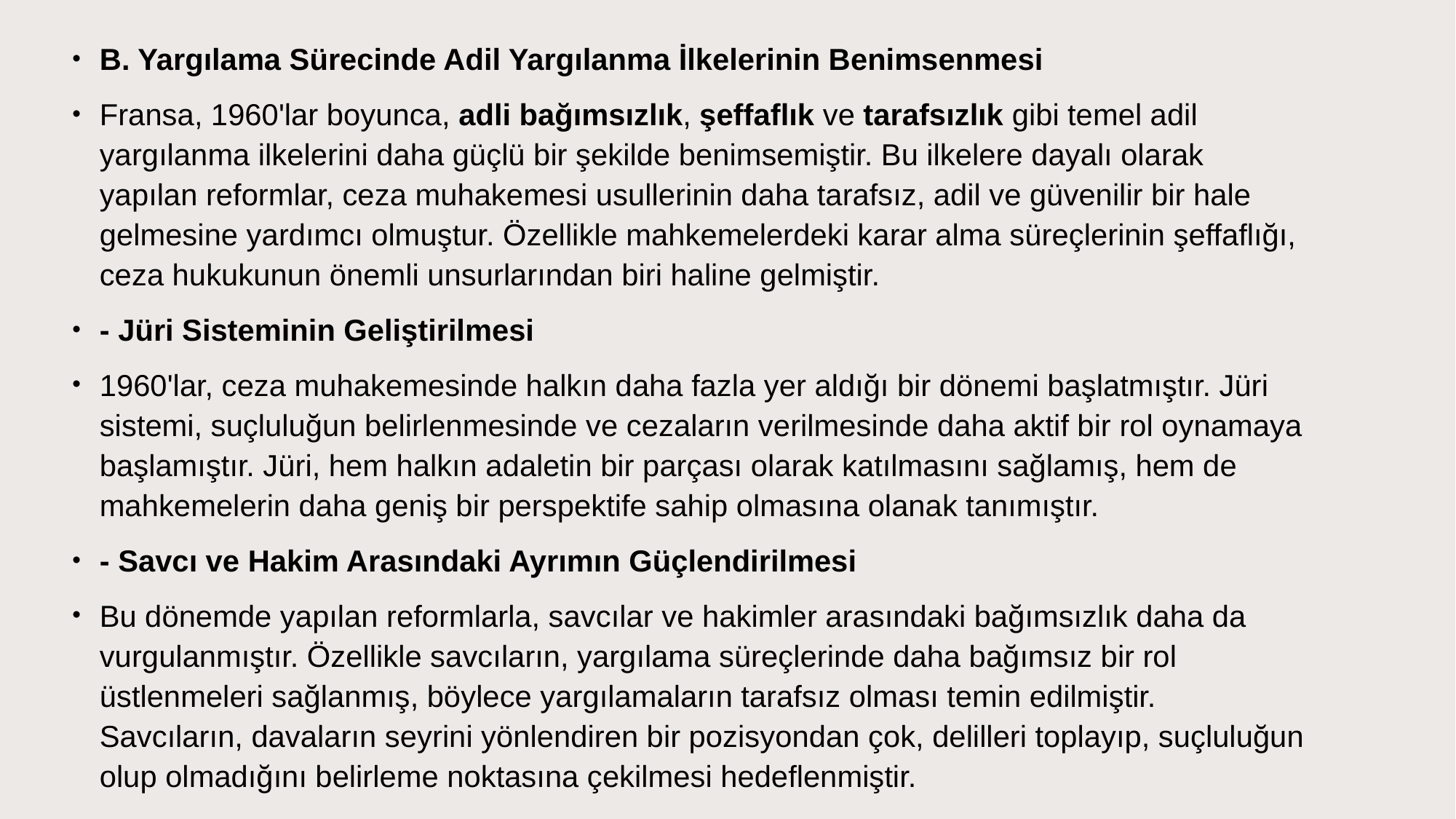

B. Yargılama Sürecinde Adil Yargılanma İlkelerinin Benimsenmesi
Fransa, 1960'lar boyunca, adli bağımsızlık, şeffaflık ve tarafsızlık gibi temel adil yargılanma ilkelerini daha güçlü bir şekilde benimsemiştir. Bu ilkelere dayalı olarak yapılan reformlar, ceza muhakemesi usullerinin daha tarafsız, adil ve güvenilir bir hale gelmesine yardımcı olmuştur. Özellikle mahkemelerdeki karar alma süreçlerinin şeffaflığı, ceza hukukunun önemli unsurlarından biri haline gelmiştir.
- Jüri Sisteminin Geliştirilmesi
1960'lar, ceza muhakemesinde halkın daha fazla yer aldığı bir dönemi başlatmıştır. Jüri sistemi, suçluluğun belirlenmesinde ve cezaların verilmesinde daha aktif bir rol oynamaya başlamıştır. Jüri, hem halkın adaletin bir parçası olarak katılmasını sağlamış, hem de mahkemelerin daha geniş bir perspektife sahip olmasına olanak tanımıştır.
- Savcı ve Hakim Arasındaki Ayrımın Güçlendirilmesi
Bu dönemde yapılan reformlarla, savcılar ve hakimler arasındaki bağımsızlık daha da vurgulanmıştır. Özellikle savcıların, yargılama süreçlerinde daha bağımsız bir rol üstlenmeleri sağlanmış, böylece yargılamaların tarafsız olması temin edilmiştir. Savcıların, davaların seyrini yönlendiren bir pozisyondan çok, delilleri toplayıp, suçluluğun olup olmadığını belirleme noktasına çekilmesi hedeflenmiştir.